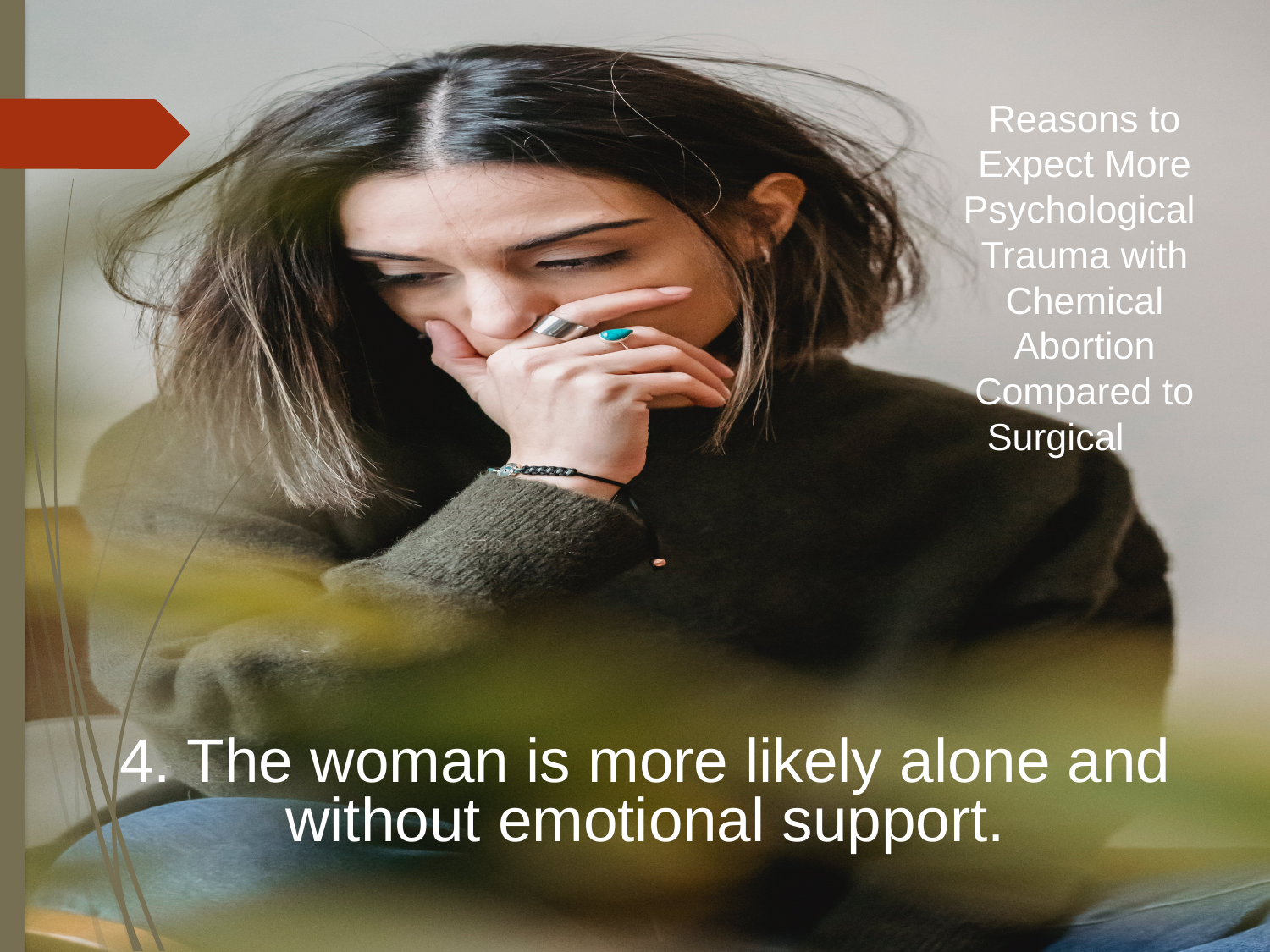

# Reasons to Expect More Psychological  Trauma with Chemical Abortion Compared to Surgical

4. The woman is more likely alone and without emotional support.